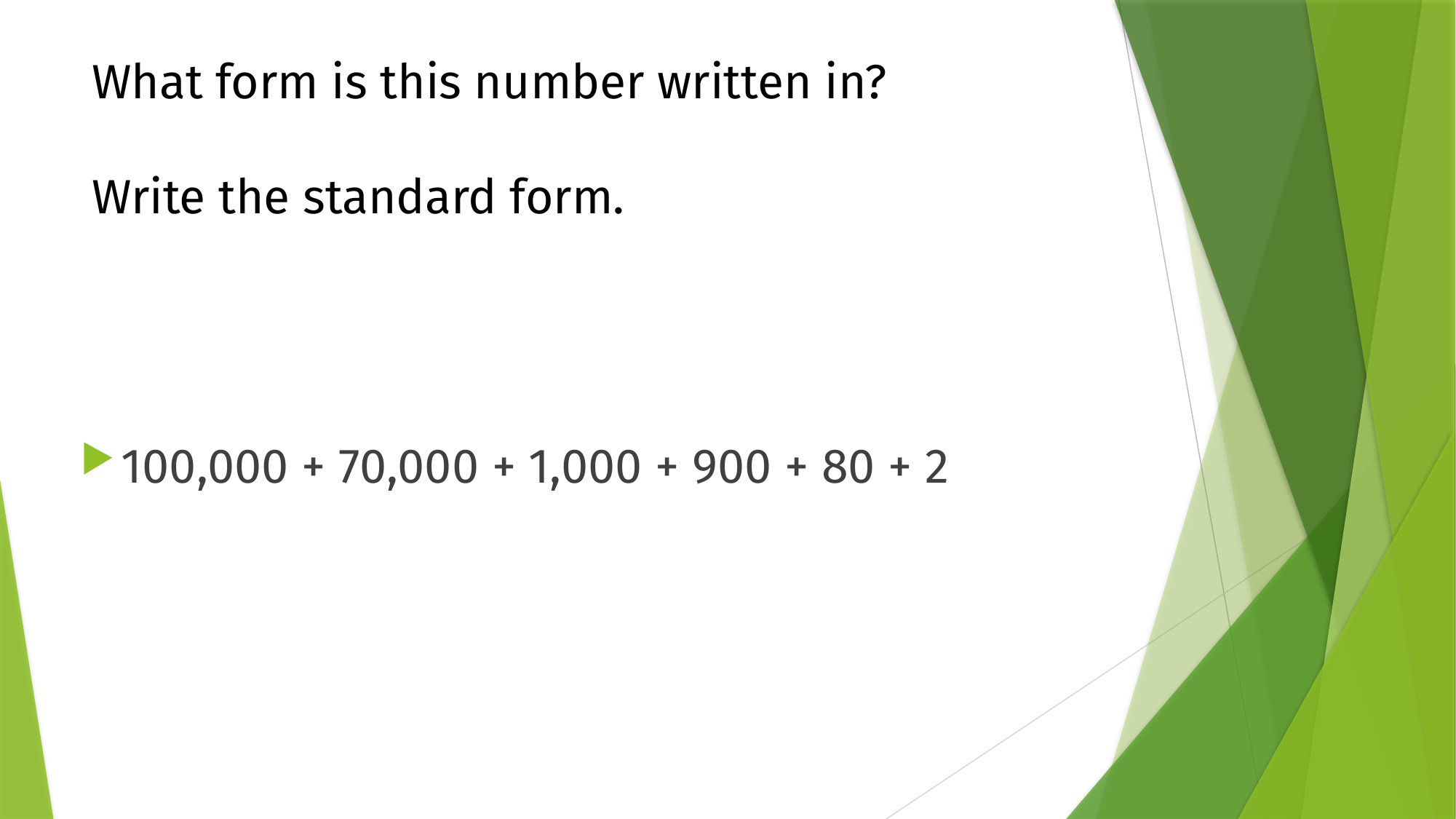

# What form is this number written in? Write the standard form.

100,000 + 70,000 + 1,000 + 900 + 80 + 2